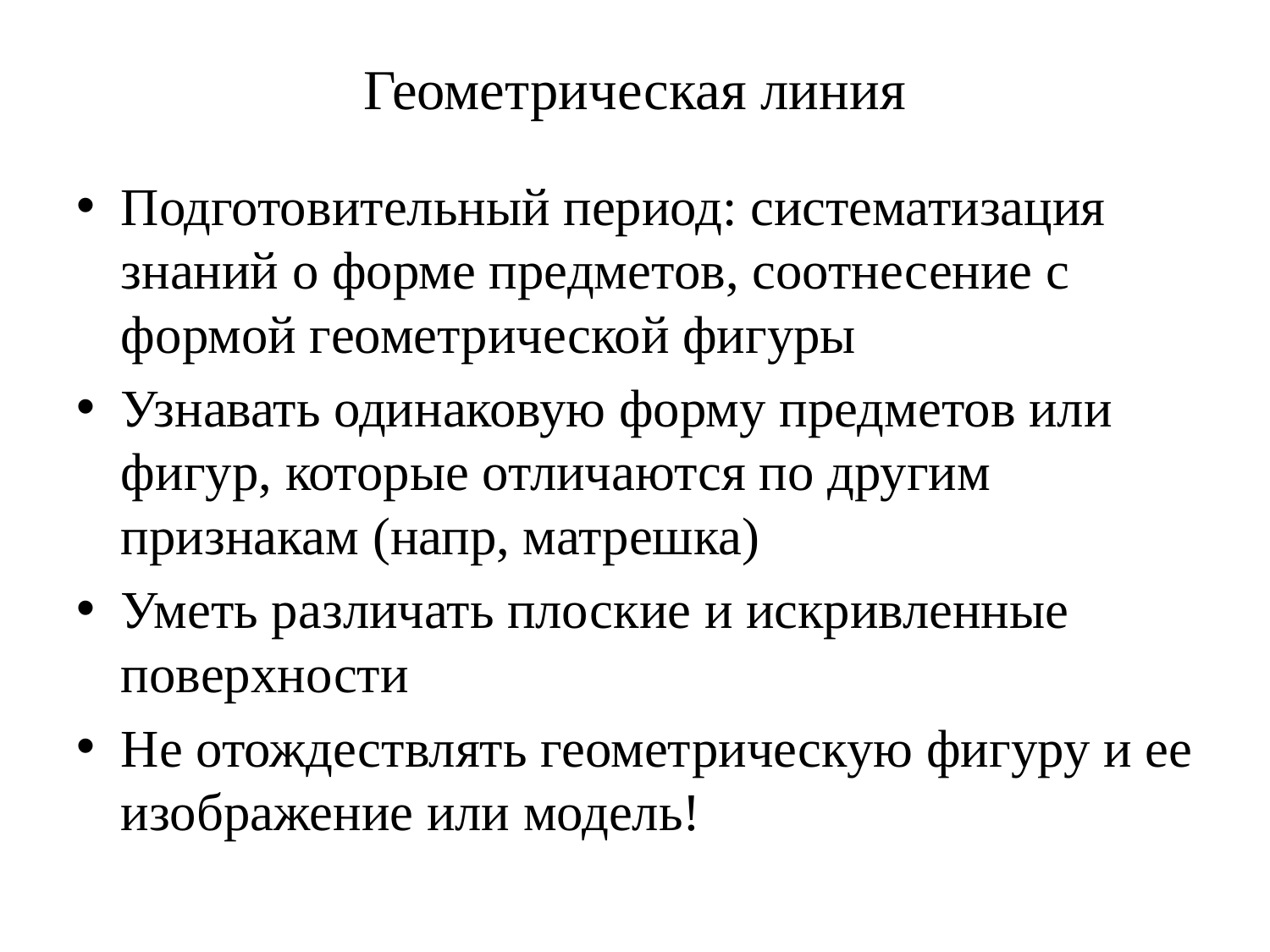

# Геометрическая линия
Подготовительный период: систематизация знаний о форме предметов, соотнесение с формой геометрической фигуры
Узнавать одинаковую форму предметов или фигур, которые отличаются по другим признакам (напр, матрешка)
Уметь различать плоские и искривленные поверхности
Не отождествлять геометрическую фигуру и ее изображение или модель!